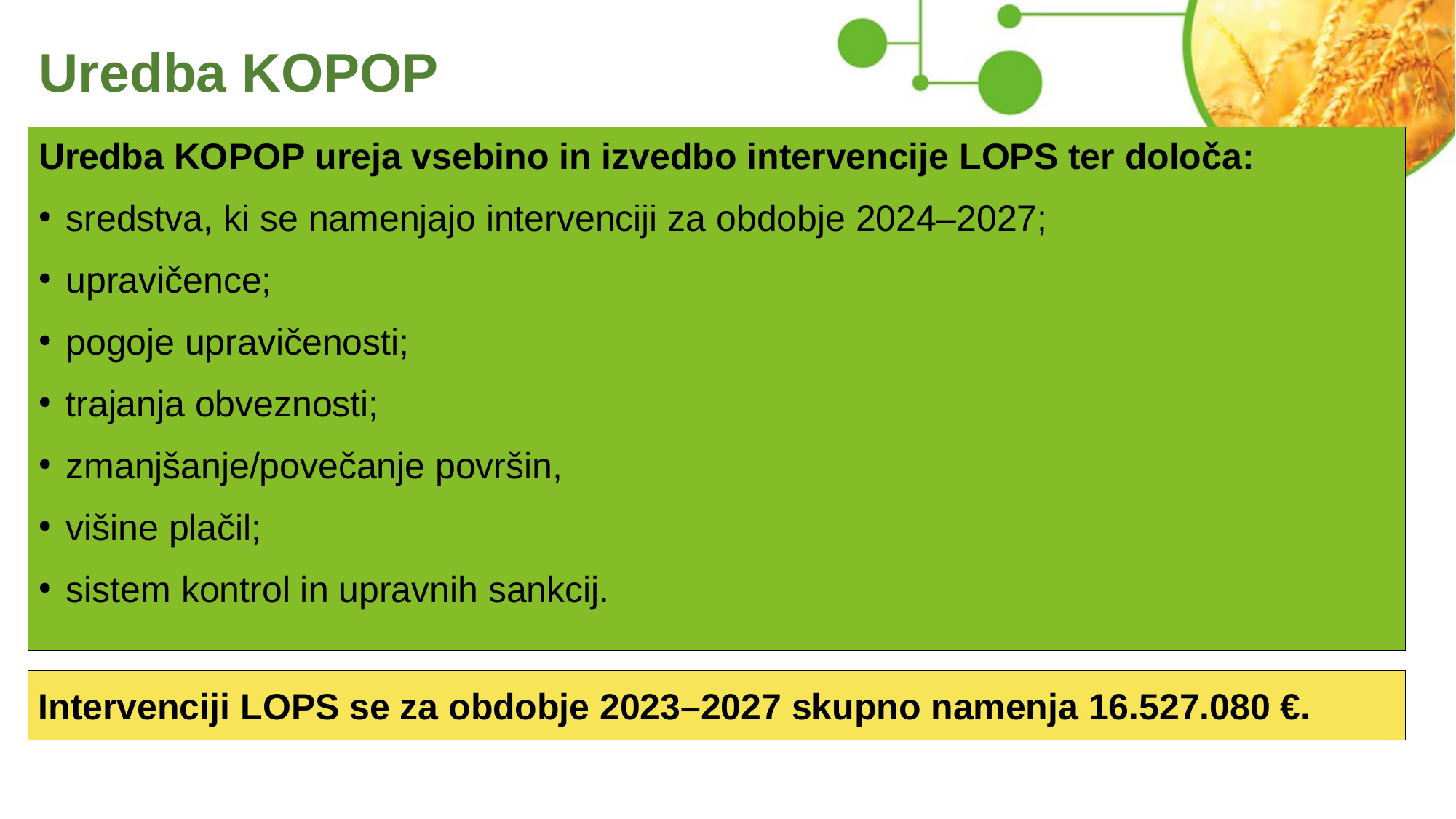

# Uredba KOPOP
Uredba KOPOP ureja vsebino in izvedbo intervencije LOPS ter določa:
sredstva, ki se namenjajo intervenciji za obdobje 2024–2027;
upravičence;
pogoje upravičenosti;
trajanja obveznosti;
zmanjšanje/povečanje površin,
višine plačil;
sistem kontrol in upravnih sankcij.

Intervenciji LOPS se za obdobje 2023–2027 skupno namenja 16.527.080 €.